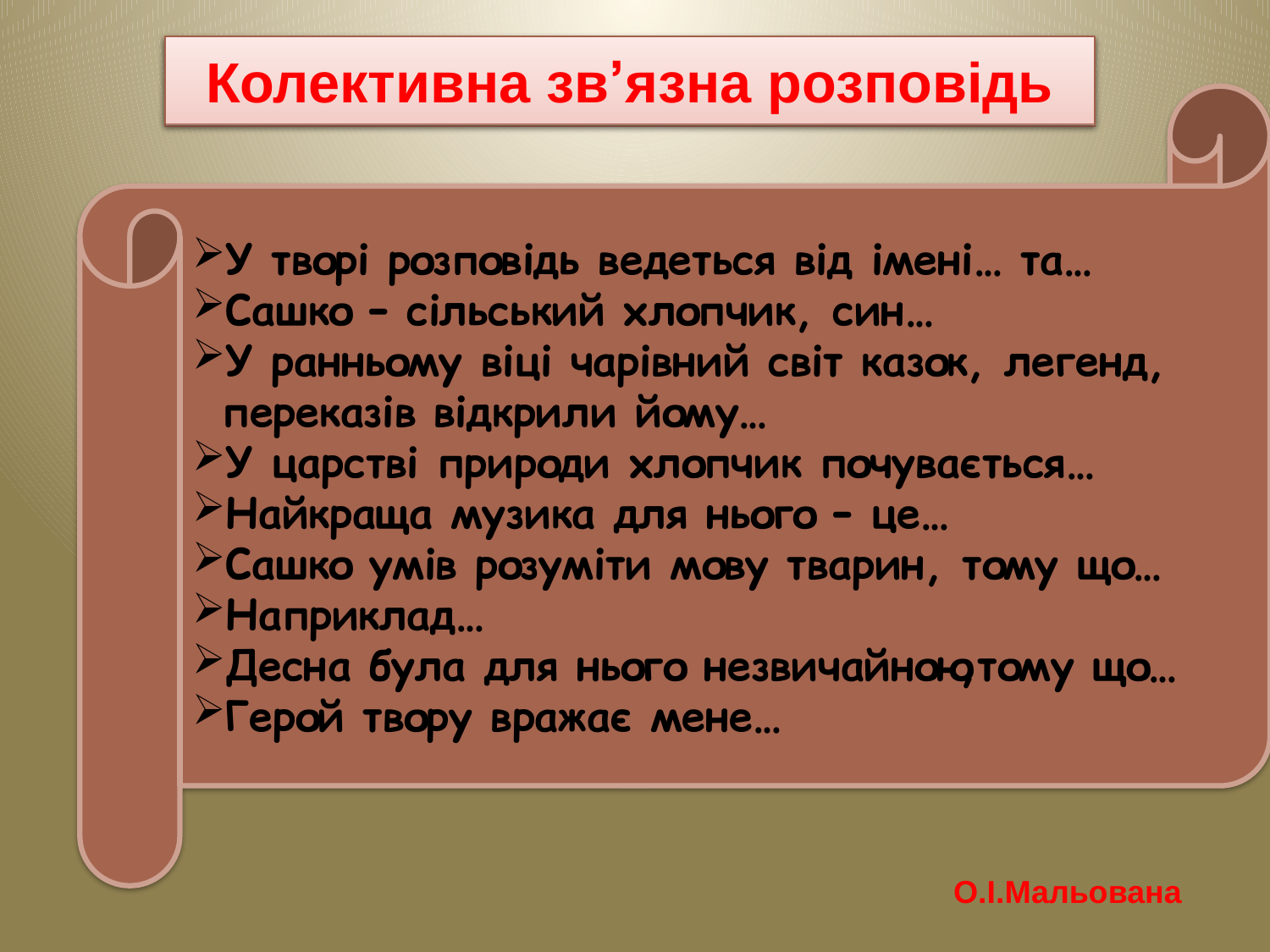

Колективна зв’язна розповідь
# Тема педагогічного досвіду

У творі розповідь ведеться від імені… та…
Сашко – сільський хлопчик, син…
У ранньому віці чарівний світ казок, легенд, переказів відкрили йому…
У царстві природи хлопчик почувається…
Найкраща музика для нього – це…
Сашко умів розуміти мову тварин, тому що…
Наприклад…
Десна була для нього незвичайною,тому що…
Герой твору вражає мене…

О.І.Мальована